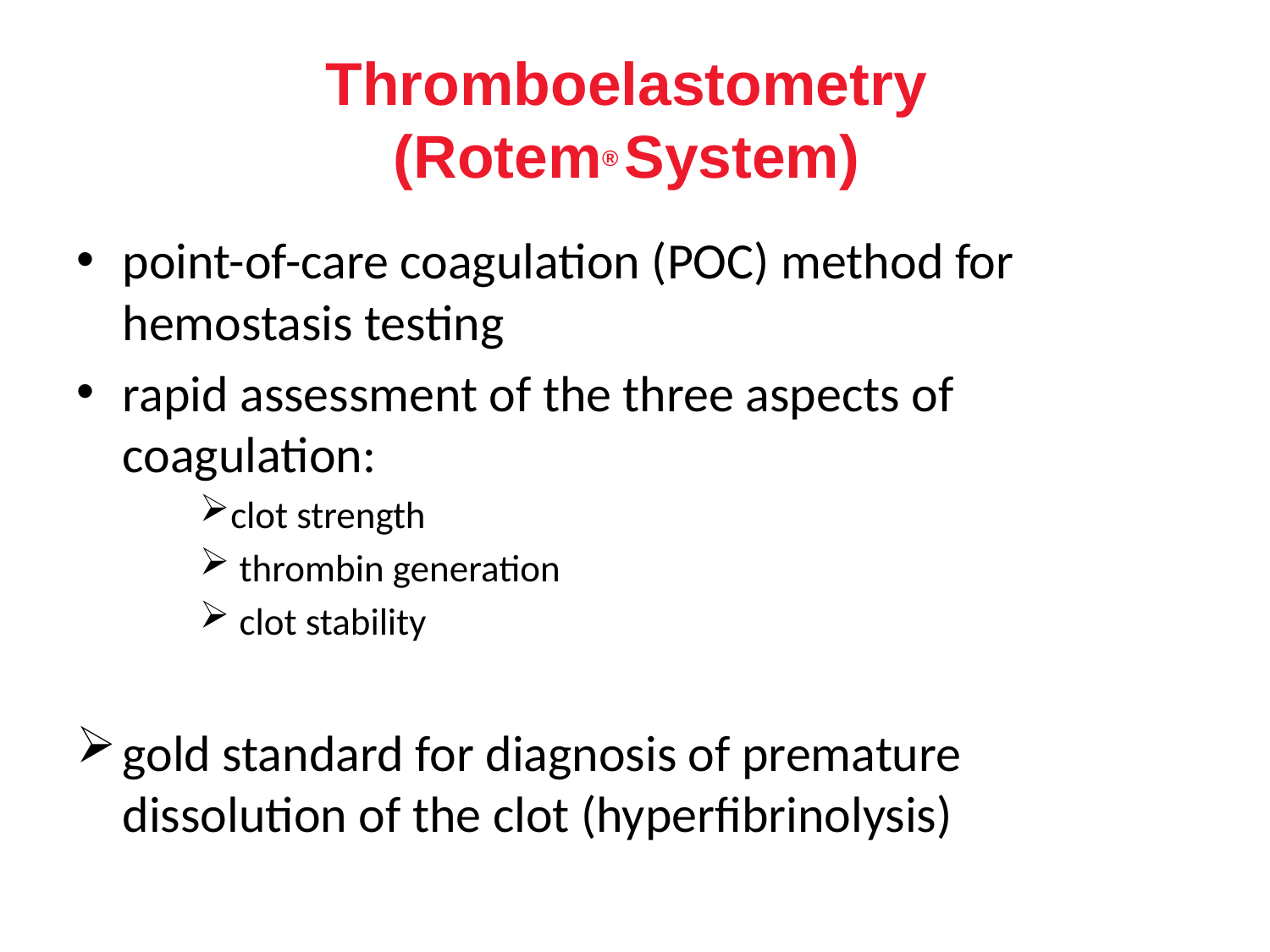

# Thromboelastometry (Rotem® System)
point-of-care coagulation (POC) method for hemostasis testing
rapid assessment of the three aspects of coagulation:
clot strength
 thrombin generation
 clot stability

gold standard for diagnosis of premature dissolution of the clot (hyperfibrinolysis)